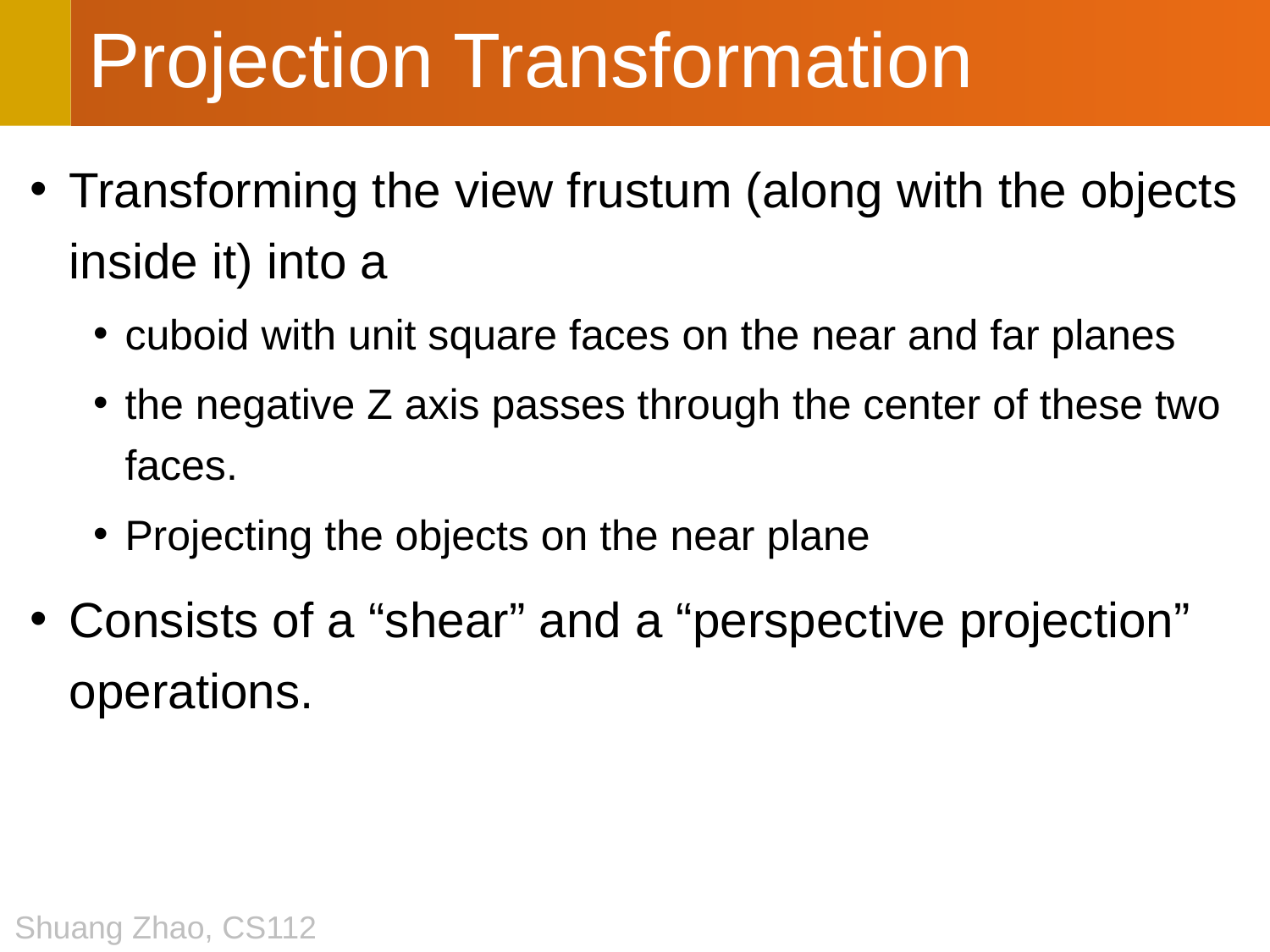

# Projection Transformation
Transforming the view frustum (along with the objects inside it) into a
cuboid with unit square faces on the near and far planes
the negative Z axis passes through the center of these two faces.
Projecting the objects on the near plane
Consists of a “shear” and a “perspective projection” operations.